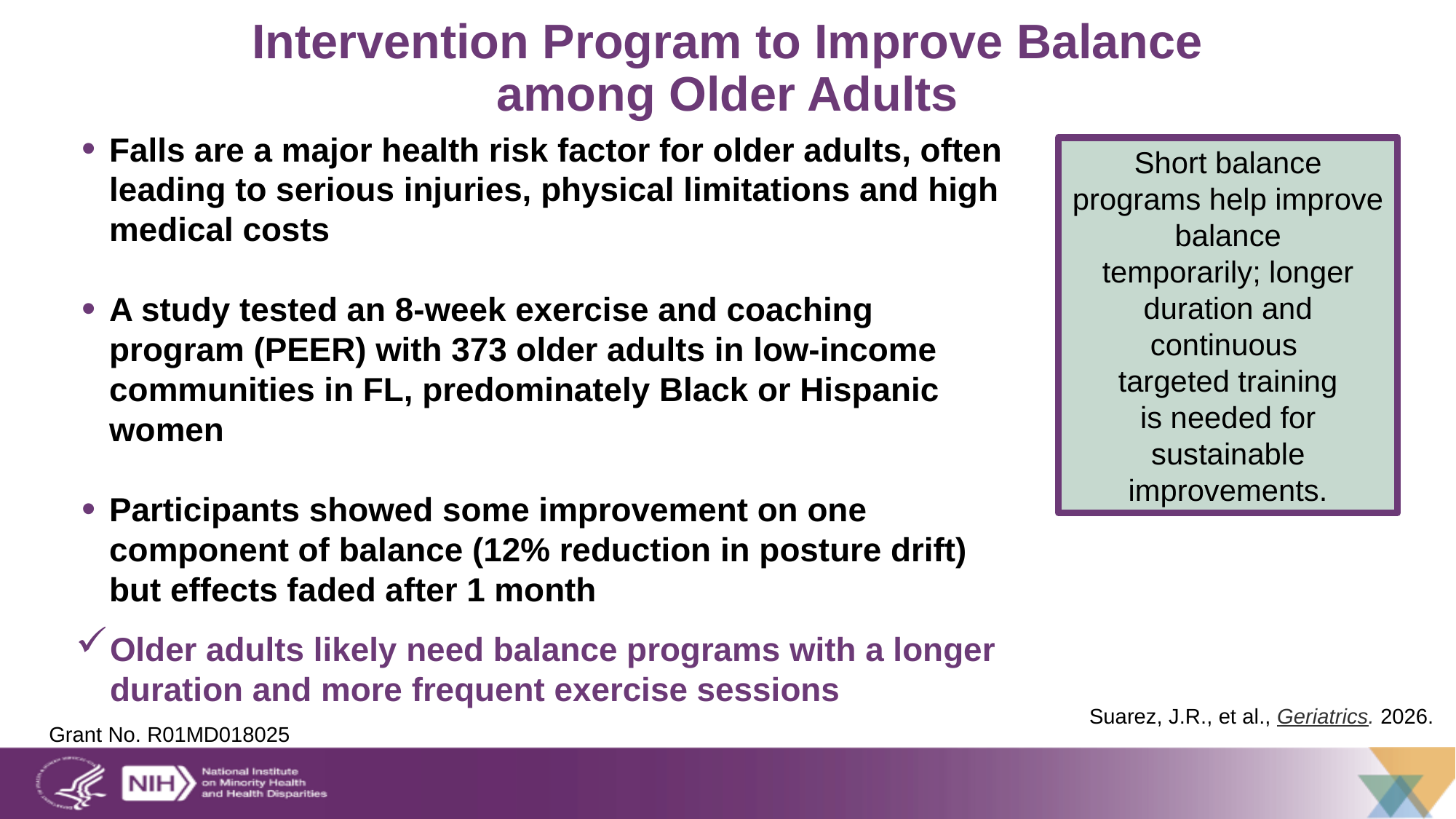

# Intervention Program to Improve Balance among Older Adults
Falls are a major health risk factor for older adults, often leading to serious injuries, physical limitations and high medical costs

A study tested an 8-week exercise and coaching program (PEER) with 373 older adults in low-income communities in FL, predominately Black or Hispanic women

Participants showed some improvement on one component of balance (12% reduction in posture drift) but effects faded after 1 month

Short balance programs help improve balance temporarily; longer duration and continuous
targeted training is needed for sustainable improvements.
Older adults likely need balance programs with a longer duration and more frequent exercise sessions
Suarez, J.R., et al., Geriatrics. 2026.
Grant No. R01MD018025